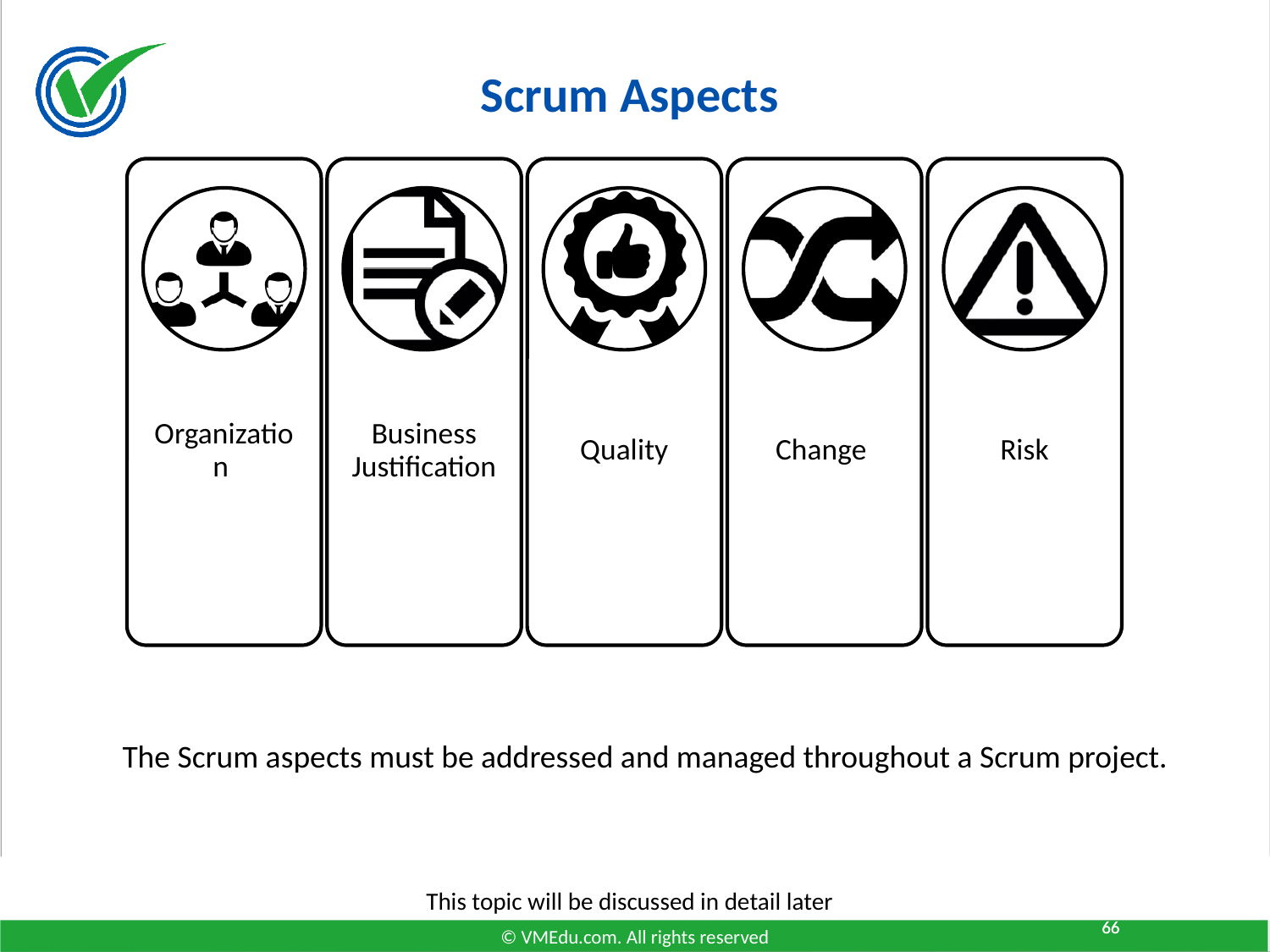

# Scrum Aspects
Organization
Business Justification
Quality
Change
Risk
The Scrum aspects must be addressed and managed throughout a Scrum project.

This topic will be discussed in detail later
66